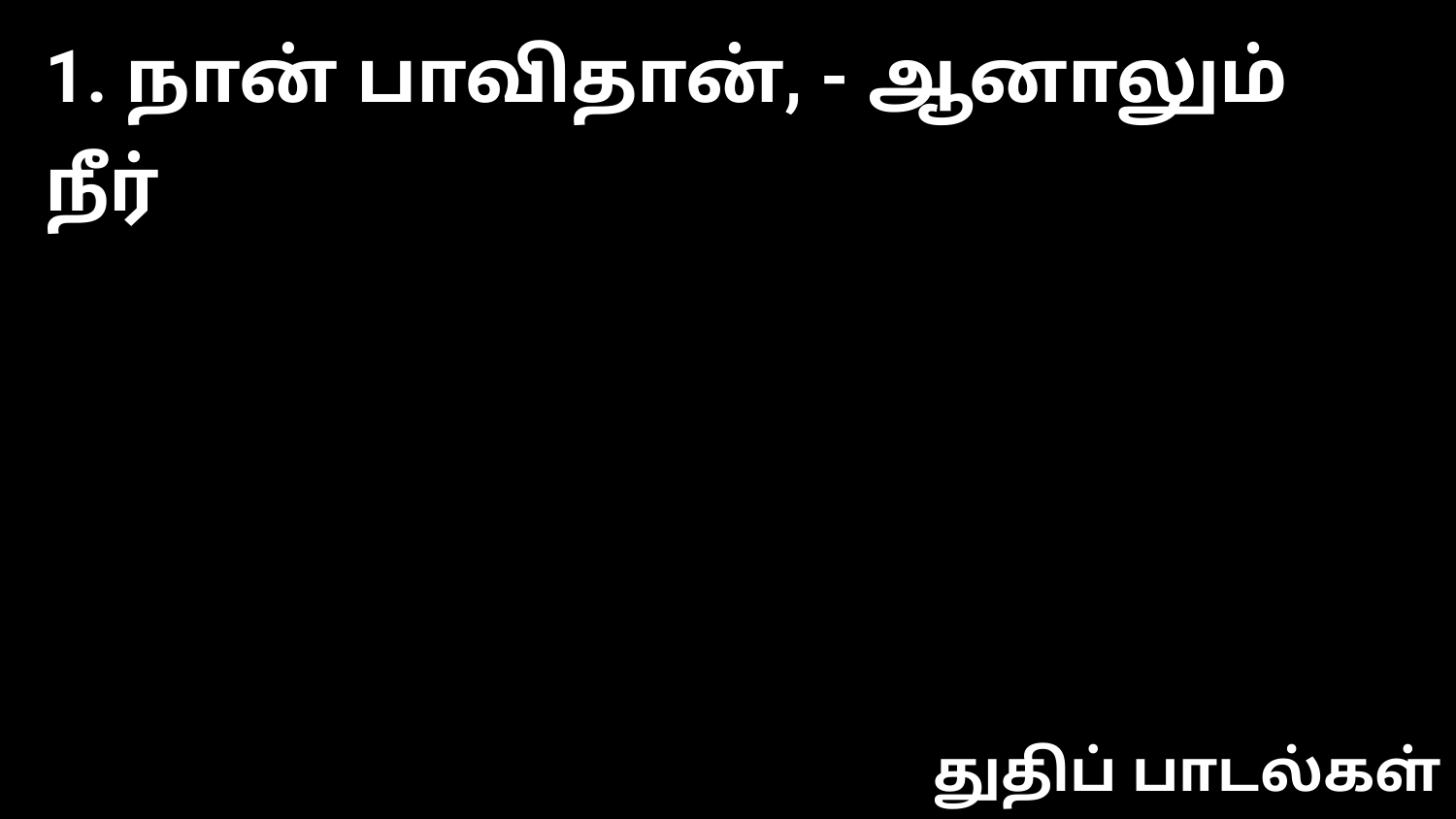

1. நான் பாவிதான், - ஆனாலும் நீர்
துதிப் பாடல்கள்